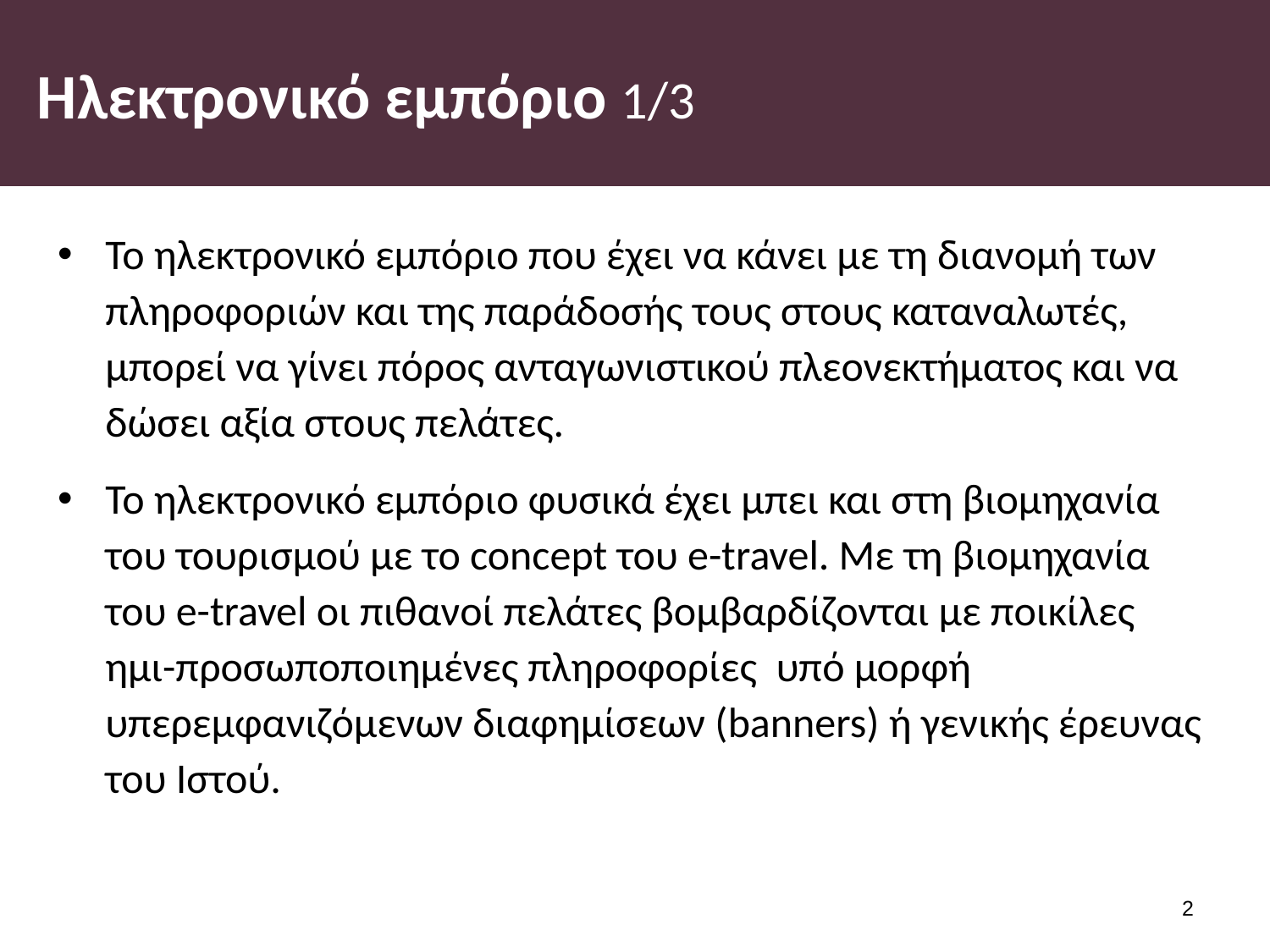

# Ηλεκτρονικό εμπόριο 1/3
Το ηλεκτρονικό εμπόριο που έχει να κάνει με τη διανομή των πληροφοριών και της παράδοσής τους στους καταναλωτές, μπορεί να γίνει πόρος ανταγωνιστικού πλεονεκτήματος και να δώσει αξία στους πελάτες.
Το ηλεκτρονικό εμπόριο φυσικά έχει μπει και στη βιομηχανία του τουρισμού με το concept του e-travel. Με τη βιομηχανία του e-travel οι πιθανοί πελάτες βομβαρδίζονται με ποικίλες ημι-προσωποποιημένες πληροφορίες  υπό μορφή υπερεμφανιζόμενων διαφημίσεων (banners) ή γενικής έρευνας του Ιστού.
2